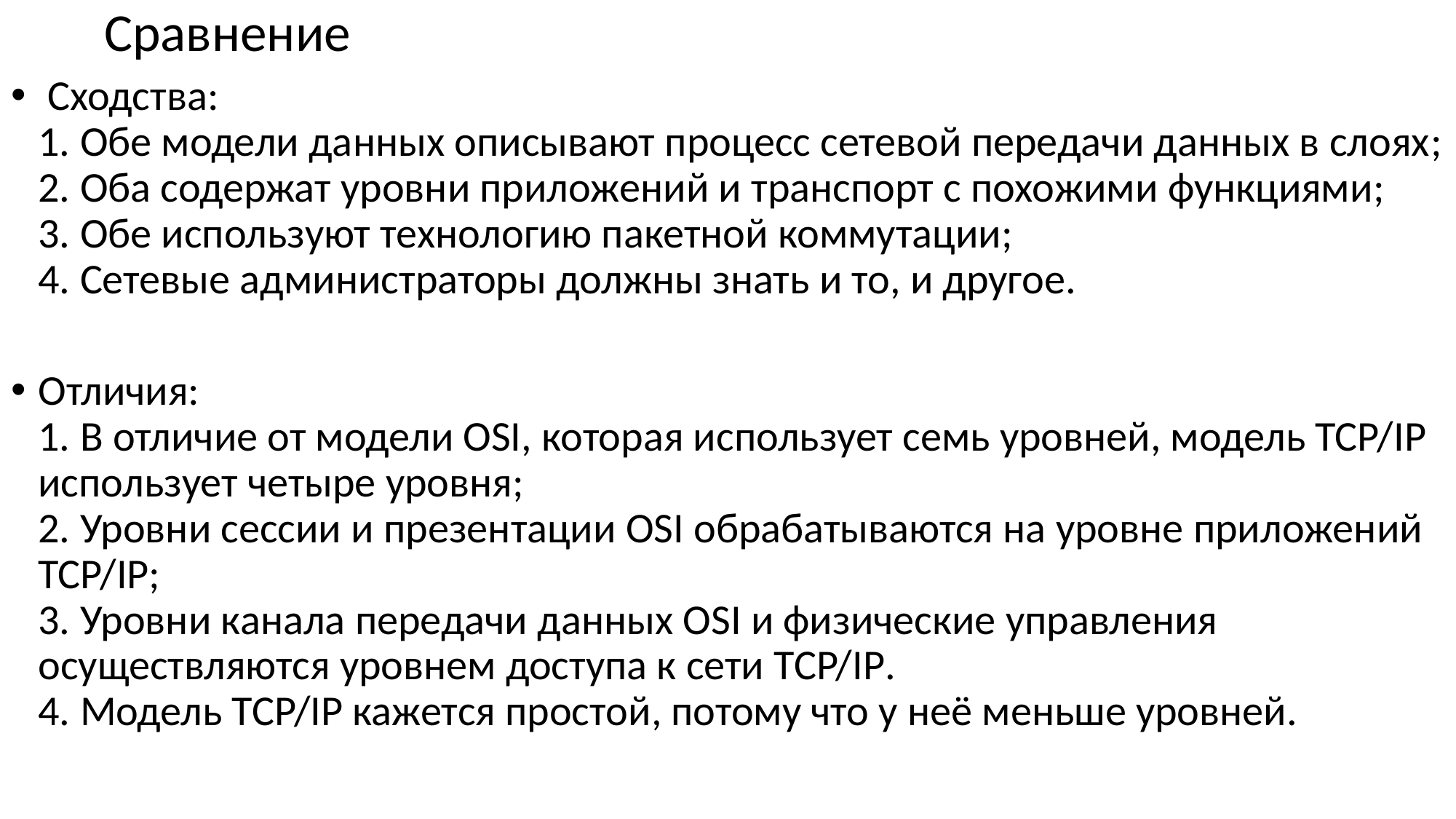

# Сравнение
 Сходства:
1. Обе модели данных описывают процесс сетевой передачи данных в слоях;
2. Оба содержат уровни приложений и транспорт с похожими функциями;
3. Обе используют технологию пакетной коммутации;
4. Сетевые администраторы должны знать и то, и другое.
Отличия:
1. В отличие от модели OSI, которая использует семь уровней, модель TCP/IP использует четыре уровня;
2. Уровни сессии и презентации OSI обрабатываются на уровне приложений TCP/IP;
3. Уровни канала передачи данных OSI и физические управления осуществляются уровнем доступа к сети TCP/IP.
4. Модель TCP/IP кажется простой, потому что у неё меньше уровней.